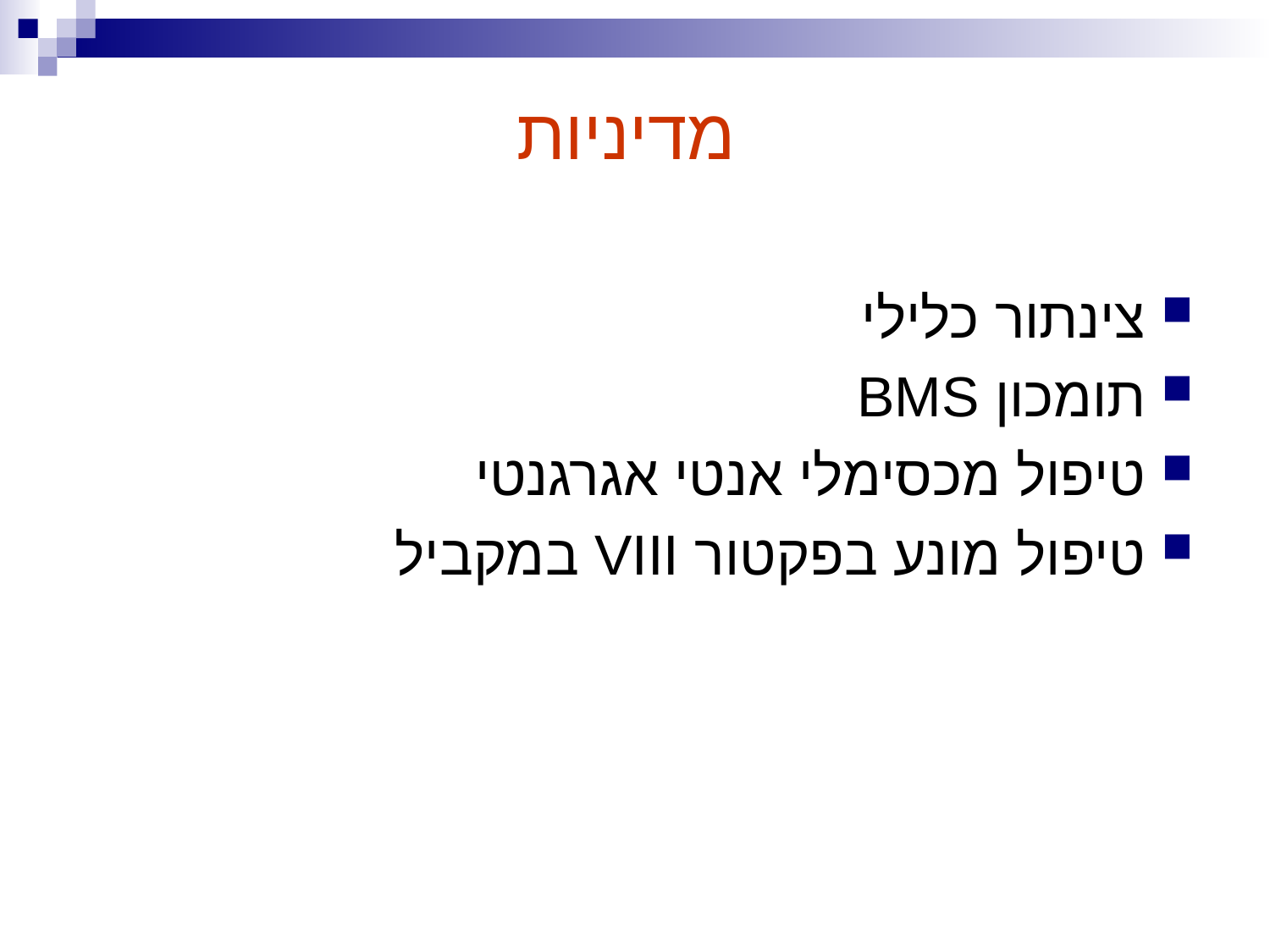

מדיניות
צינתור כלילי
תומכון BMS
טיפול מכסימלי אנטי אגרגנטי
טיפול מונע בפקטור VIII במקביל